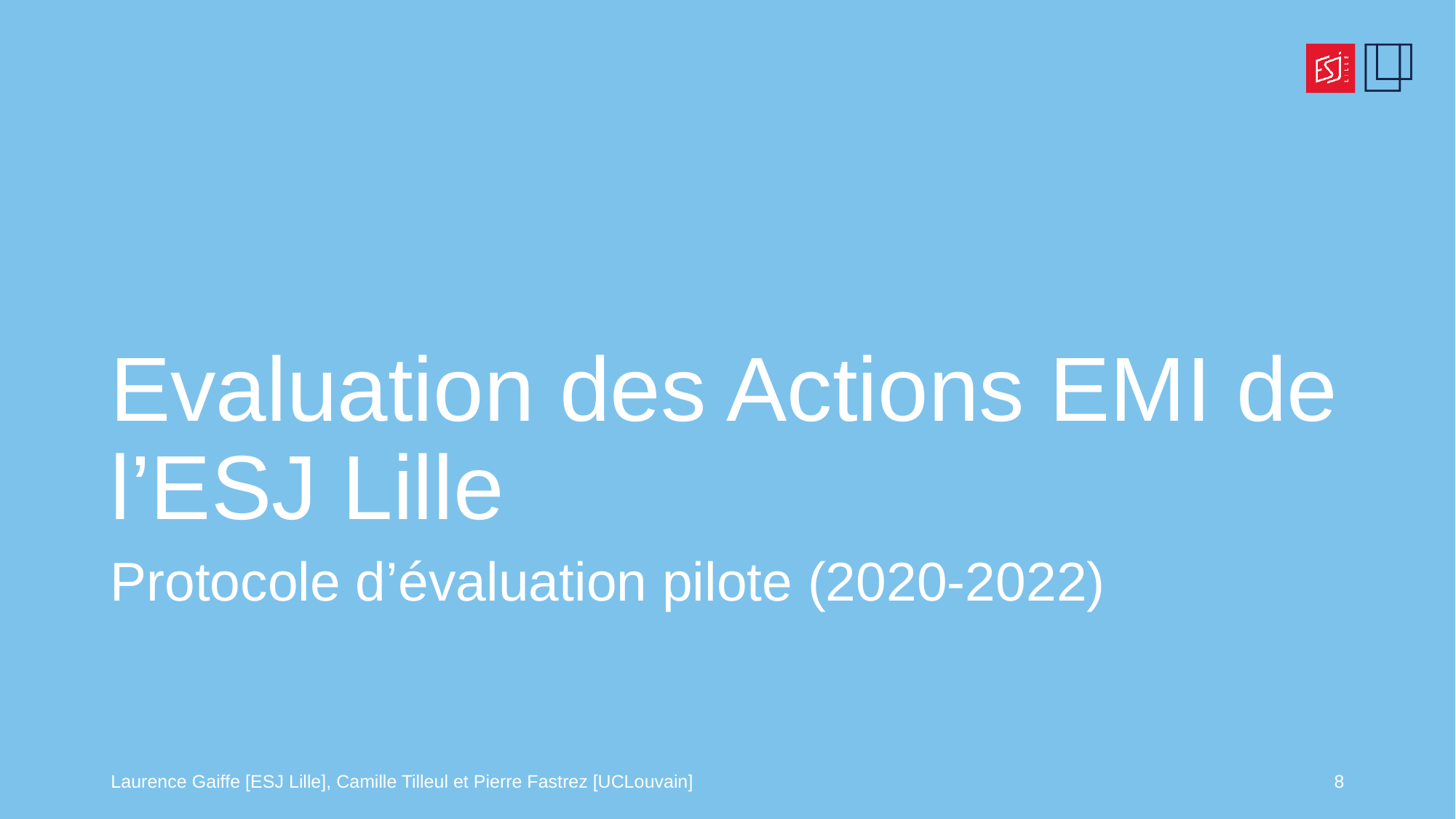

# Evaluation des Actions EMI de l’ESJ Lille
Protocole d’évaluation pilote (2020-2022)
Laurence Gaiffe [ESJ Lille], Camille Tilleul et Pierre Fastrez [UCLouvain]
8